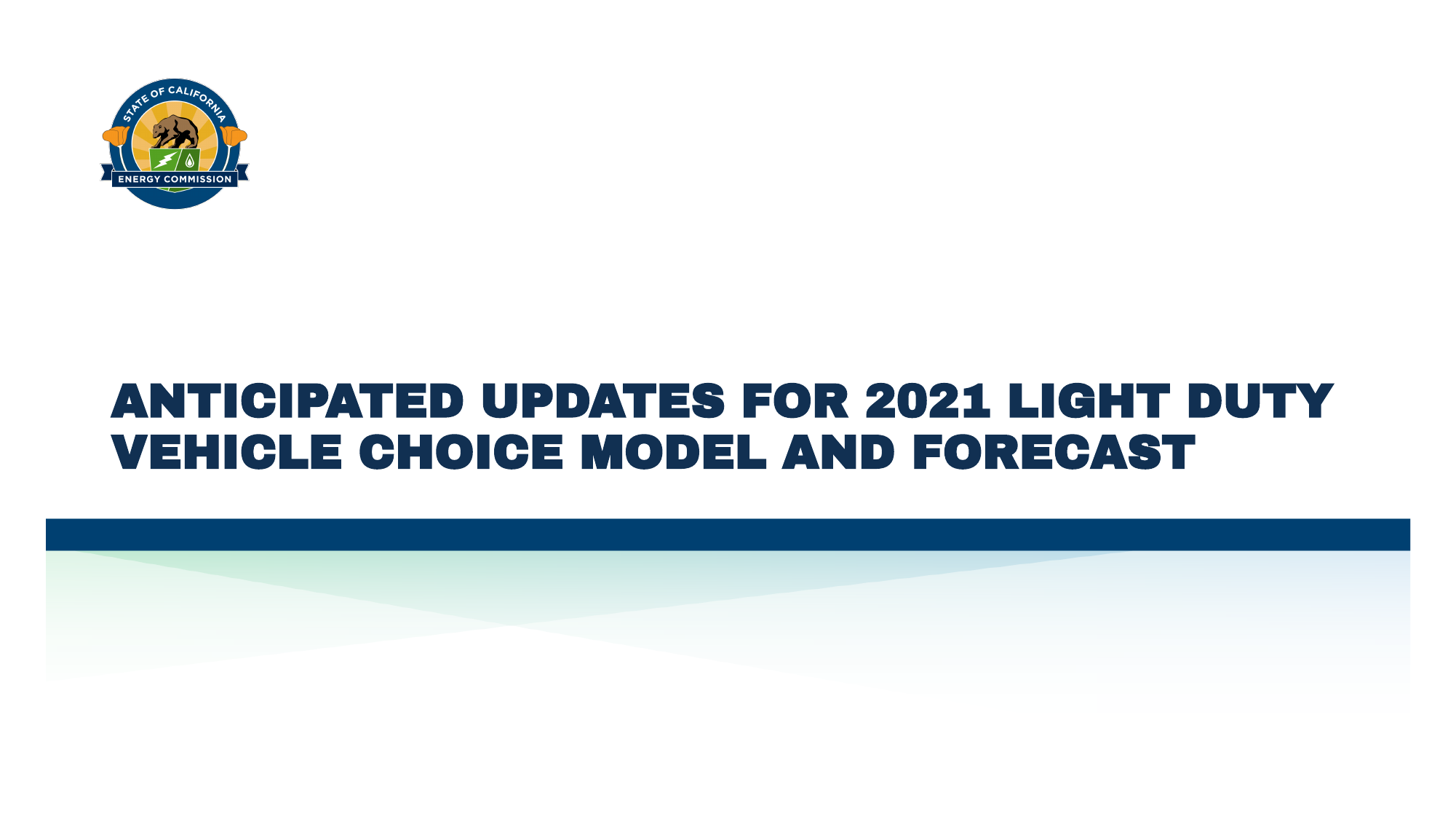

# ANTICIPATED UPDATES FOR 2021 LIGHT DUTY VEHICLE CHOICE MODEL AND FORECAST